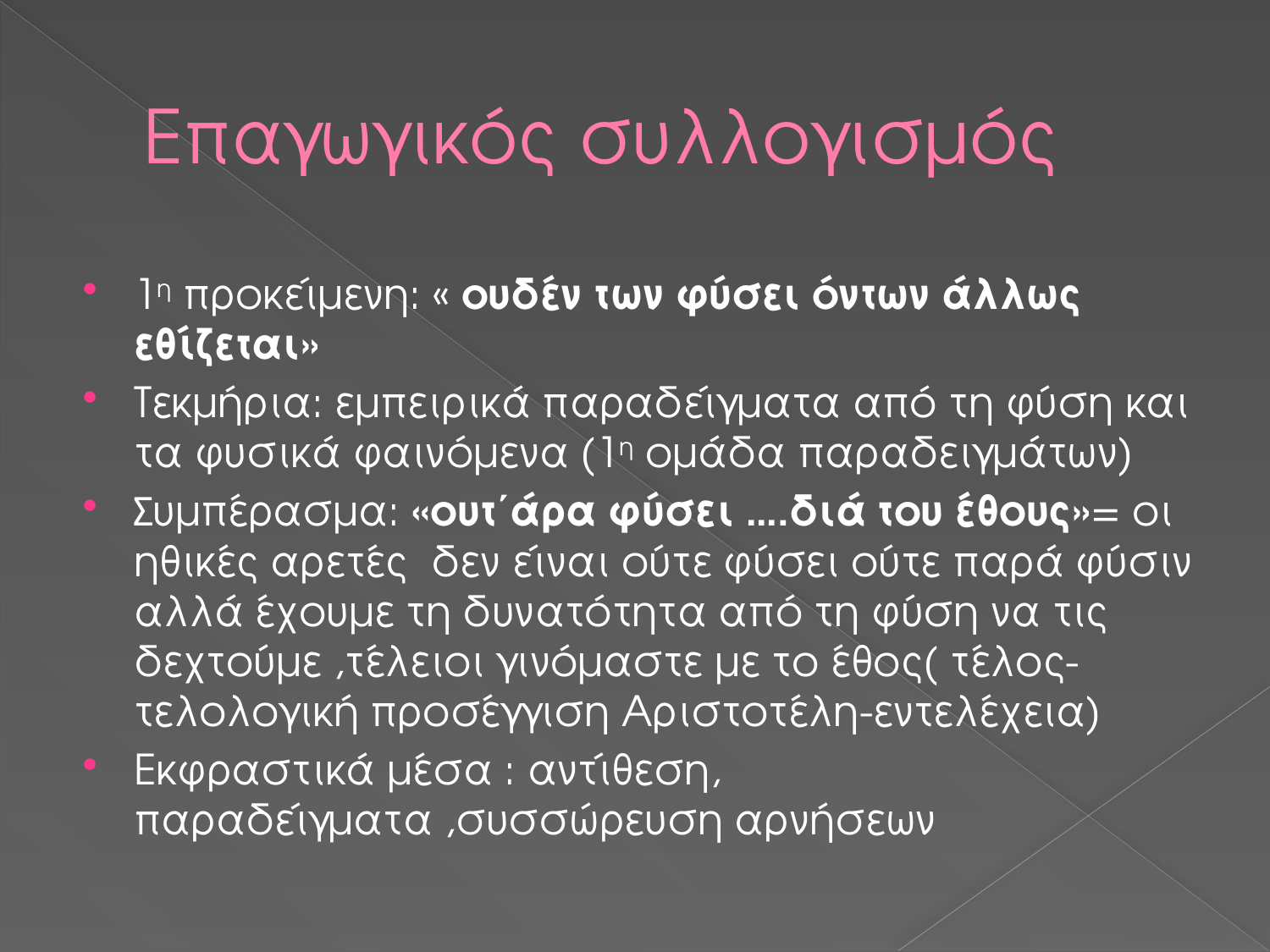

# Επαγωγικός συλλογισμός
1η προκείμενη: « ουδέν των φύσει όντων άλλως εθίζεται»
Τεκμήρια: εμπειρικά παραδείγματα από τη φύση και τα φυσικά φαινόμενα (1η ομάδα παραδειγμάτων)
Συμπέρασμα: «ουτ΄άρα φύσει ….διά του έθους»= οι ηθικές αρετές  δεν είναι ούτε φύσει ούτε παρά φύσιν αλλά έχουμε τη δυνατότητα από τη φύση να τις δεχτούμε ,τέλειοι γινόμαστε με το έθος( τέλος-τελολογική προσέγγιση Αριστοτέλη-εντελέχεια)
Εκφραστικά μέσα : αντίθεση, παραδείγματα ,συσσώρευση αρνήσεων